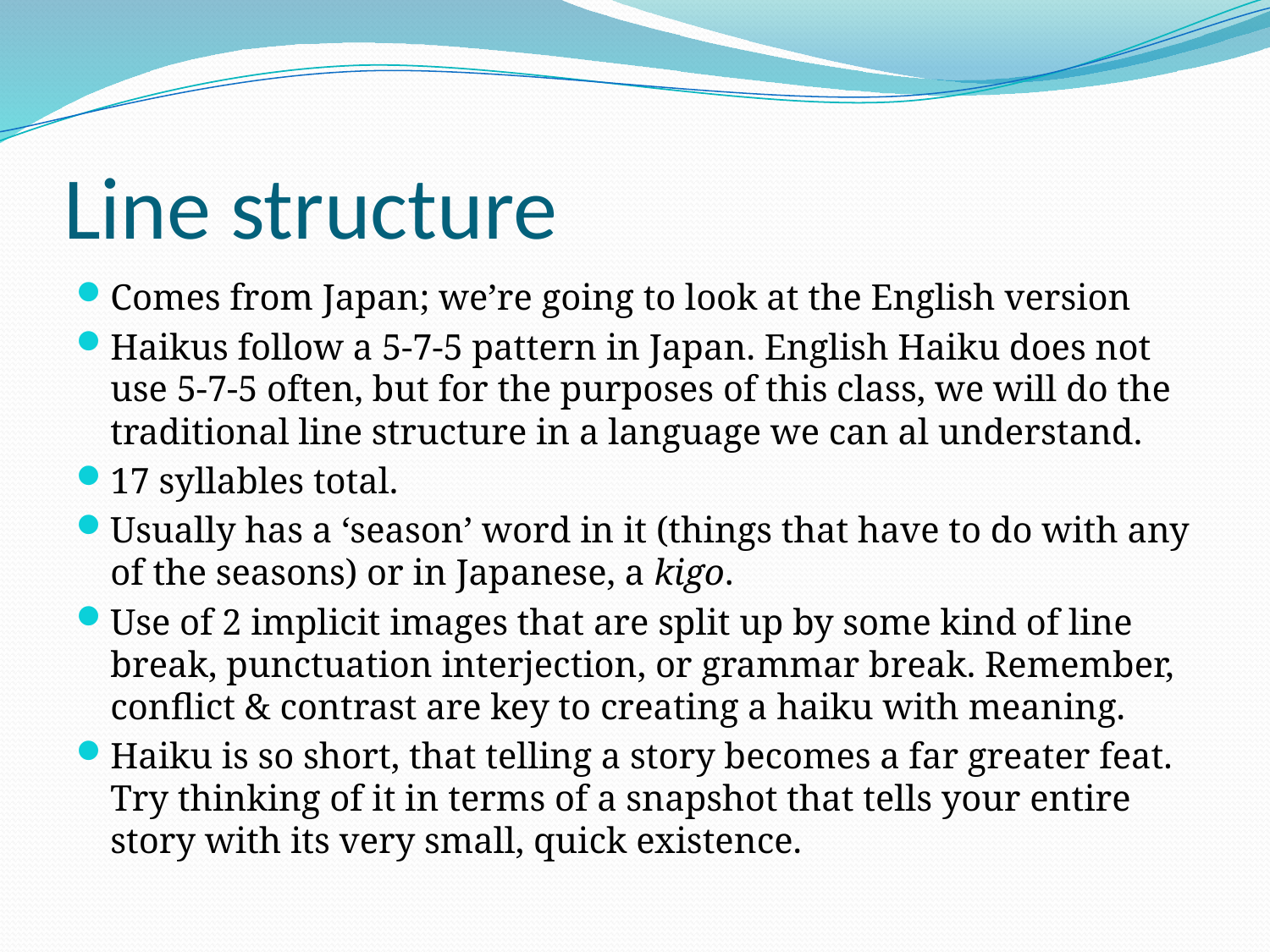

# Line structure
Comes from Japan; we’re going to look at the English version
Haikus follow a 5-7-5 pattern in Japan. English Haiku does not use 5-7-5 often, but for the purposes of this class, we will do the traditional line structure in a language we can al understand.
17 syllables total.
Usually has a ‘season’ word in it (things that have to do with any of the seasons) or in Japanese, a kigo.
Use of 2 implicit images that are split up by some kind of line break, punctuation interjection, or grammar break. Remember, conflict & contrast are key to creating a haiku with meaning.
Haiku is so short, that telling a story becomes a far greater feat. Try thinking of it in terms of a snapshot that tells your entire story with its very small, quick existence.